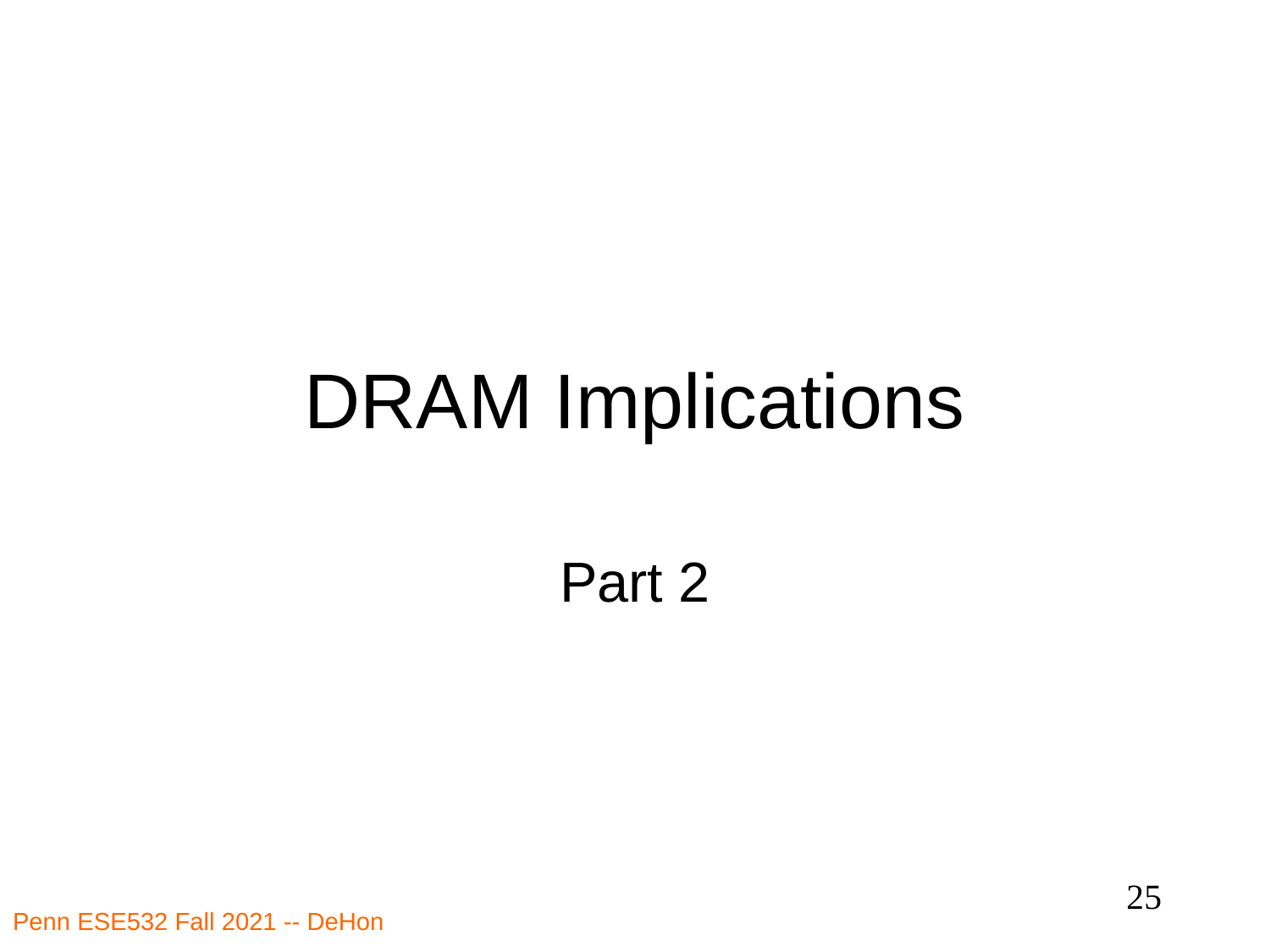

# DRAM Implications
Part 2
25
Penn ESE532 Fall 2021 -- DeHon